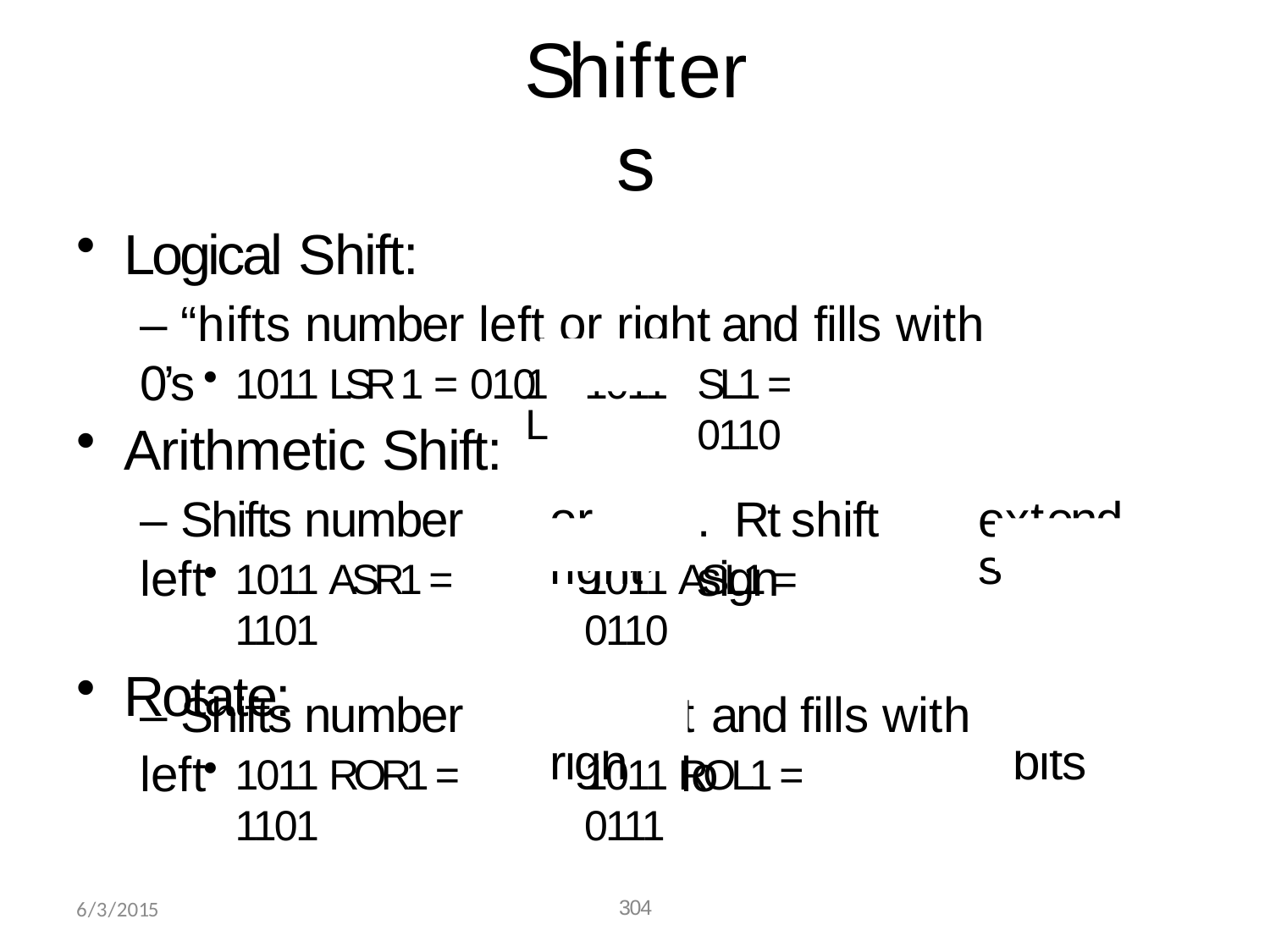

# Shifters
Logical Shift:
– “hifts number left or right and fills with 0’s

1011 LSR 1 = 010
Arithmetic Shift:
– Shifts number left
SL1 = 0110
1	1011 L
.	Rt shift sign
or right
extends

1011 ASR1 = 1101
Rotate:
1011 ASL1 = 0110
– Shifts number left
t and fills with lo
or righ
st bits

1011 ROR1 = 1101
1011 ROL1 = 0111
6/3/2015
304